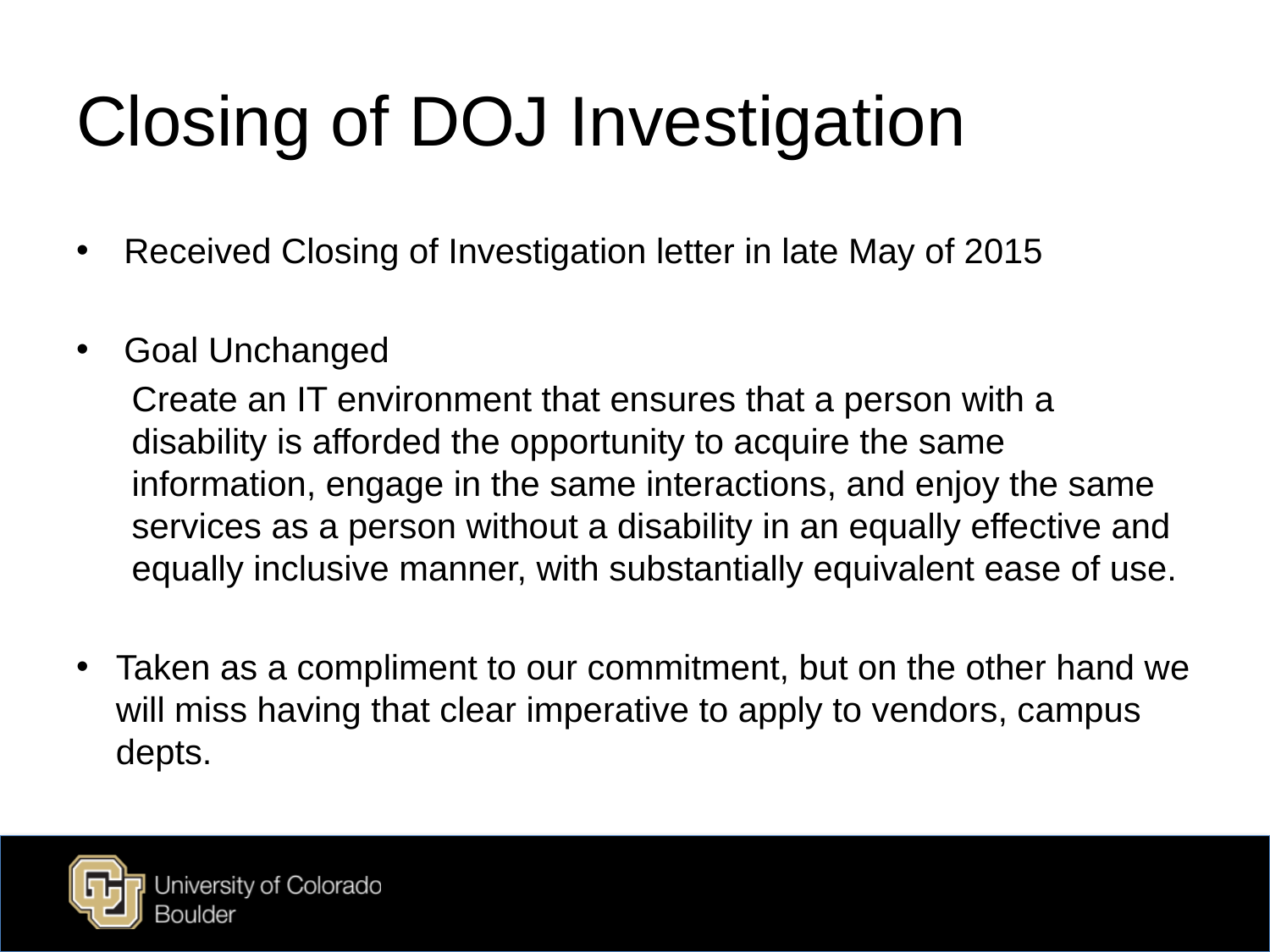

# Closing of DOJ Investigation
Received Closing of Investigation letter in late May of 2015

Goal Unchanged
Create an IT environment that ensures that a person with a disability is afforded the opportunity to acquire the same information, engage in the same interactions, and enjoy the same services as a person without a disability in an equally effective and equally inclusive manner, with substantially equivalent ease of use.

Taken as a compliment to our commitment, but on the other hand we will miss having that clear imperative to apply to vendors, campus depts.